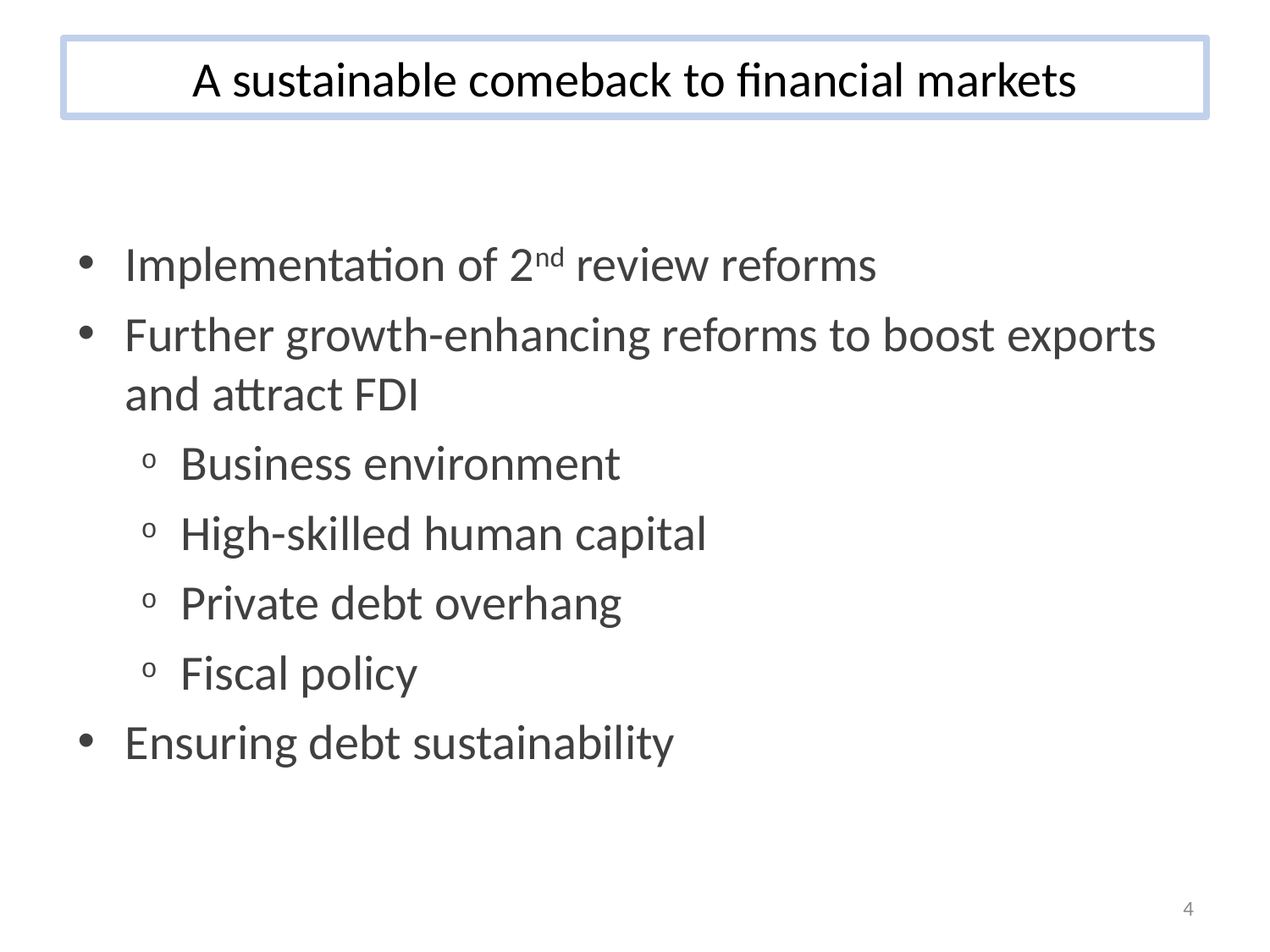

# A sustainable comeback to financial markets
Implementation of 2nd review reforms
Further growth-enhancing reforms to boost exports and attract FDI
Business environment
High-skilled human capital
Private debt overhang
Fiscal policy
Ensuring debt sustainability
4